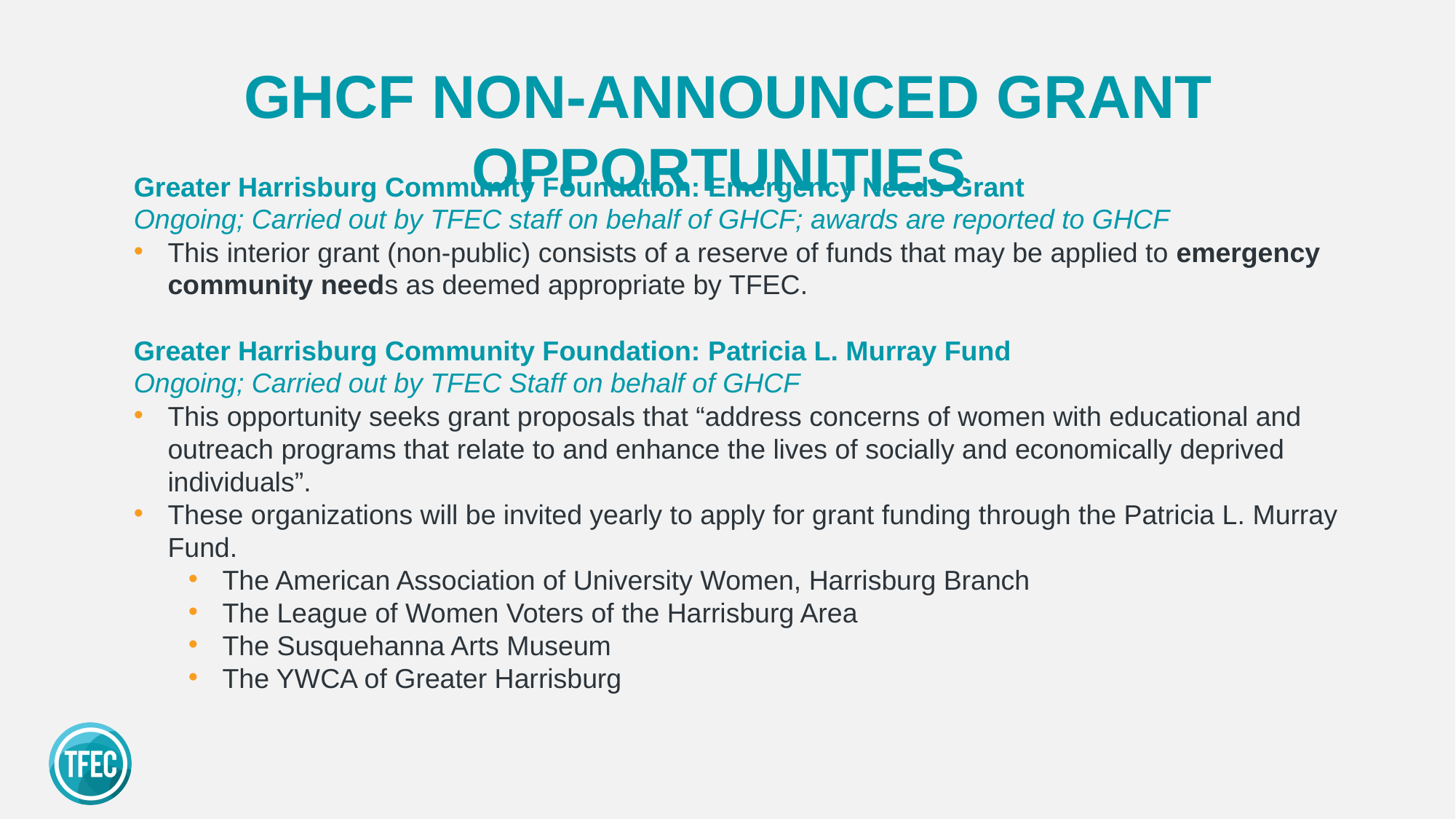

GHCF NON-ANNOUNCED GRANT OPPORTUNITIES
Greater Harrisburg Community Foundation: Emergency Needs Grant
Ongoing; Carried out by TFEC staff on behalf of GHCF; awards are reported to GHCF
This interior grant (non-public) consists of a reserve of funds that may be applied to emergency community needs as deemed appropriate by TFEC.

Greater Harrisburg Community Foundation: Patricia L. Murray Fund
Ongoing; Carried out by TFEC Staff on behalf of GHCF
This opportunity seeks grant proposals that “address concerns of women with educational and outreach programs that relate to and enhance the lives of socially and economically deprived individuals”.
These organizations will be invited yearly to apply for grant funding through the Patricia L. Murray Fund.
The American Association of University Women, Harrisburg Branch
The League of Women Voters of the Harrisburg Area
The Susquehanna Arts Museum
The YWCA of Greater Harrisburg